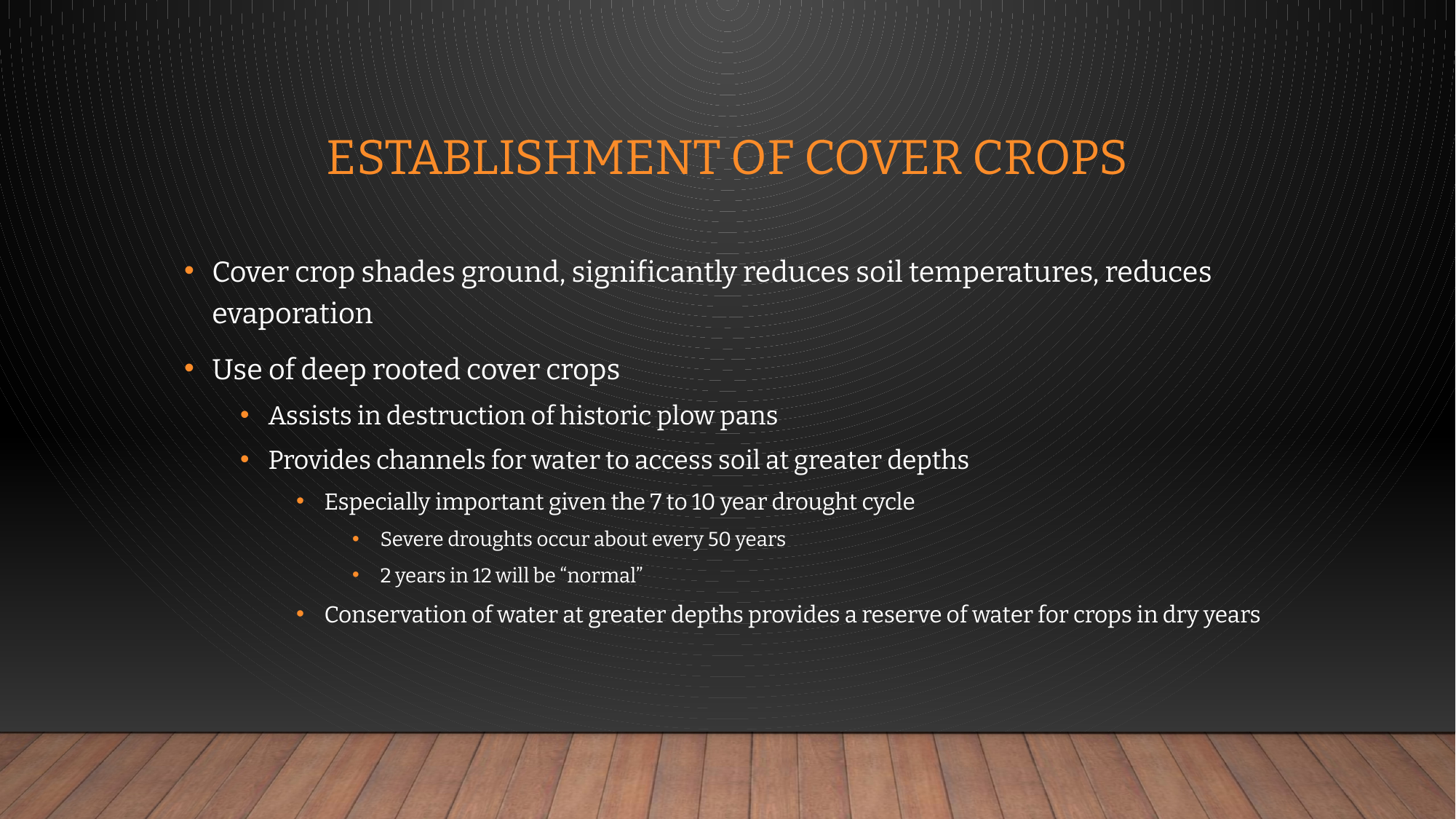

# Establishment of cover crops
Cover crop shades ground, significantly reduces soil temperatures, reduces evaporation
Use of deep rooted cover crops
Assists in destruction of historic plow pans
Provides channels for water to access soil at greater depths
Especially important given the 7 to 10 year drought cycle
Severe droughts occur about every 50 years
2 years in 12 will be “normal”
Conservation of water at greater depths provides a reserve of water for crops in dry years